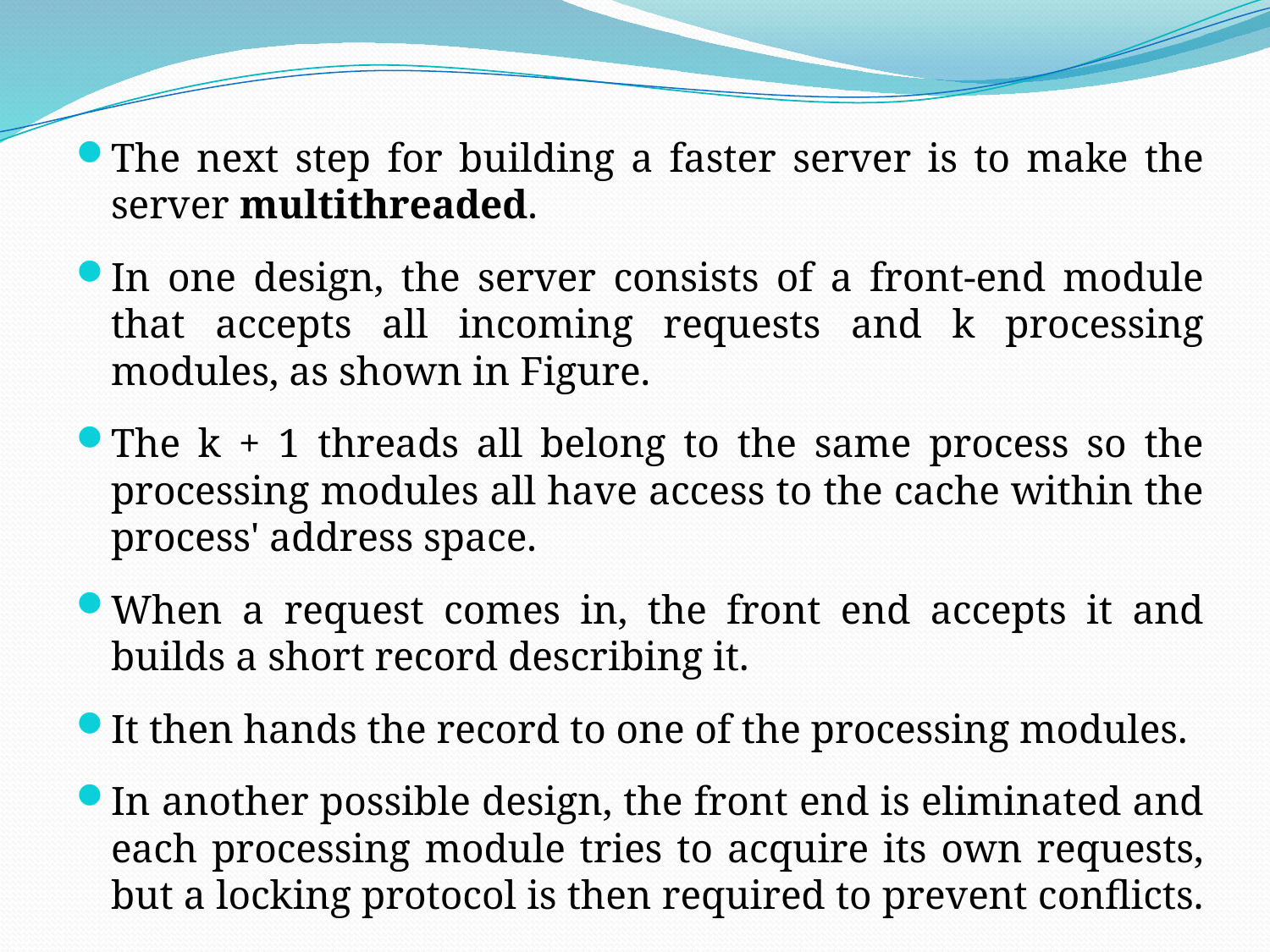

The next step for building a faster server is to make the server multithreaded.
In one design, the server consists of a front-end module that accepts all incoming requests and k processing modules, as shown in Figure.
The k + 1 threads all belong to the same process so the processing modules all have access to the cache within the process' address space.
When a request comes in, the front end accepts it and builds a short record describing it.
It then hands the record to one of the processing modules.
In another possible design, the front end is eliminated and each processing module tries to acquire its own requests, but a locking protocol is then required to prevent conflicts.